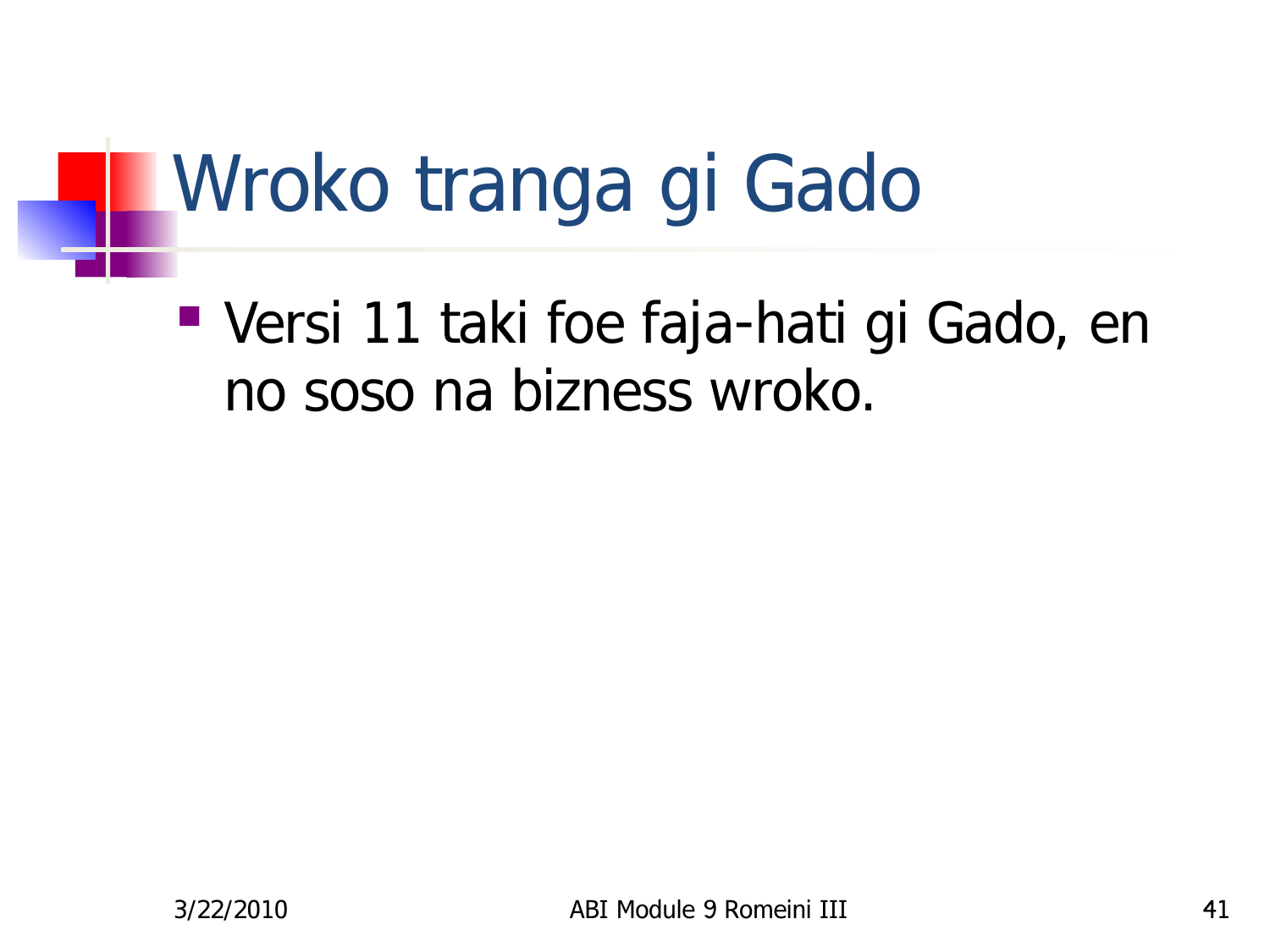

# Wroko tranga gi Gado
Versi 11 taki foe faja-hati gi Gado, en no soso na bizness wroko.
3/22/2010
ABI Module 9 Romeini III
41